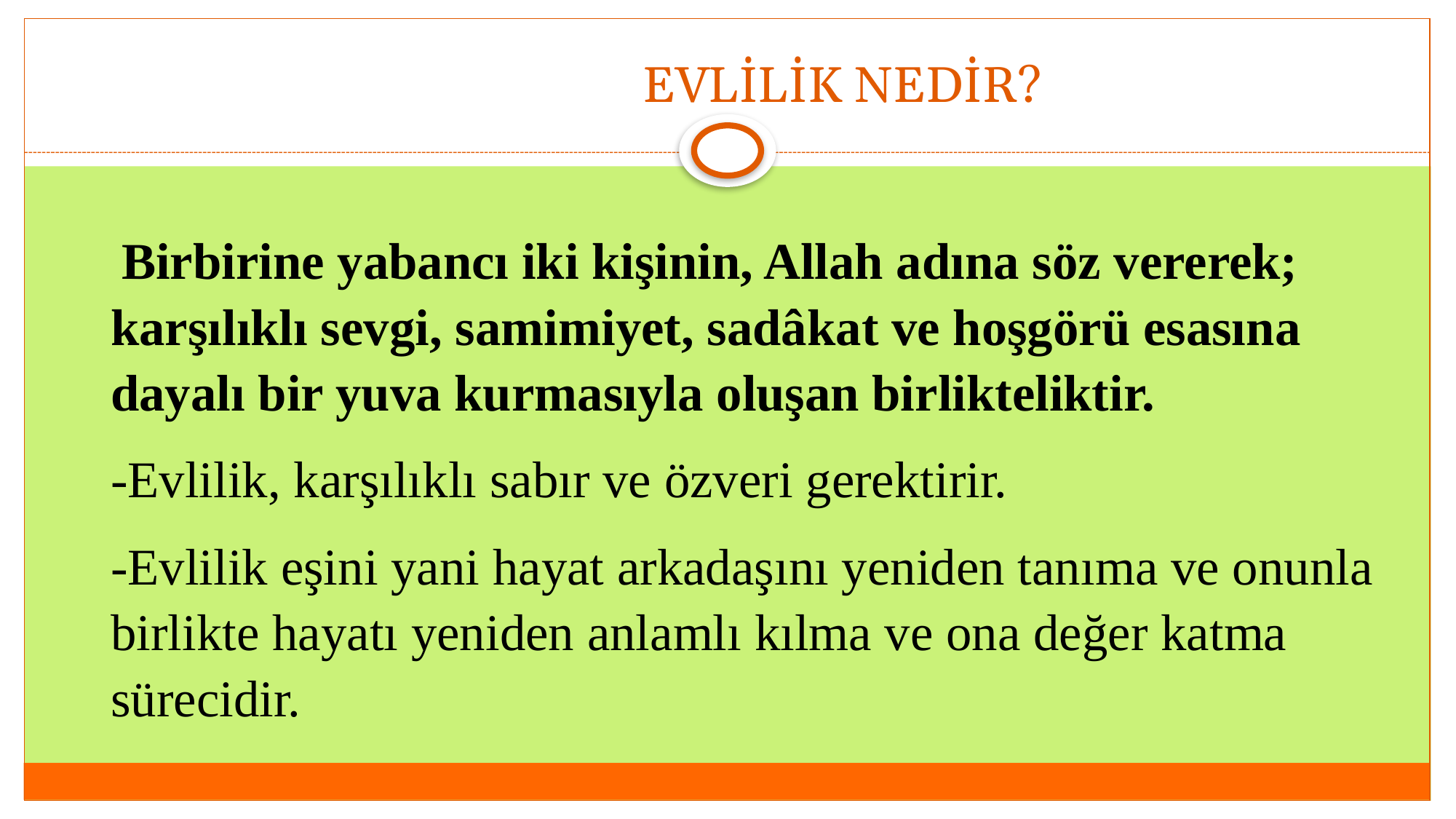

# EVLİLİK NEDİR?
 Birbirine yabancı iki kişinin, Allah adına söz vererek; karşılıklı sevgi, samimiyet, sadâkat ve hoşgörü esasına dayalı bir yuva kurmasıyla oluşan birlikteliktir.
-Evlilik, karşılıklı sabır ve özveri gerektirir.
-Evlilik eşini yani hayat arkadaşını yeniden tanıma ve onunla birlikte hayatı yeniden anlamlı kılma ve ona değer katma sürecidir.